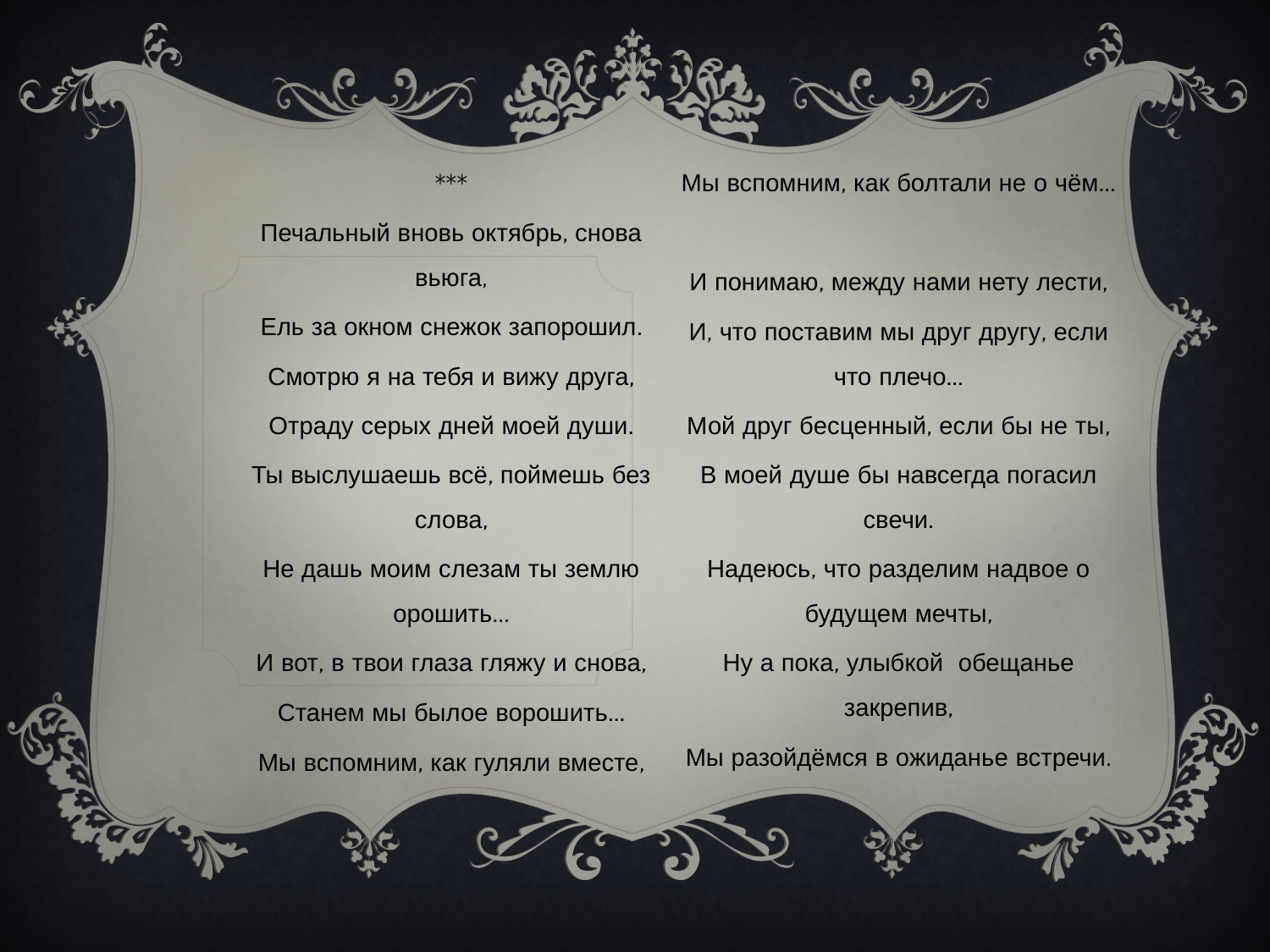

***
Печальный вновь октябрь, снова вьюга,
Ель за окном снежок запорошил.
Смотрю я на тебя и вижу друга,
Отраду серых дней моей души.
Ты выслушаешь всё, поймешь без слова,
Не дашь моим слезам ты землю орошить...
И вот, в твои глаза гляжу и снова,
Станем мы былое ворошить...
Мы вспомним, как гуляли вместе,
Мы вспомним, как болтали не о чём...

И понимаю, между нами нету лести,
И, что поставим мы друг другу, если что плечо...
Мой друг бесценный, если бы не ты,
В моей душе бы навсегда погасил свечи.
Надеюсь, что разделим надвое о будущем мечты,
Ну а пока, улыбкой  обещанье закрепив,
Мы разойдёмся в ожиданье встречи.